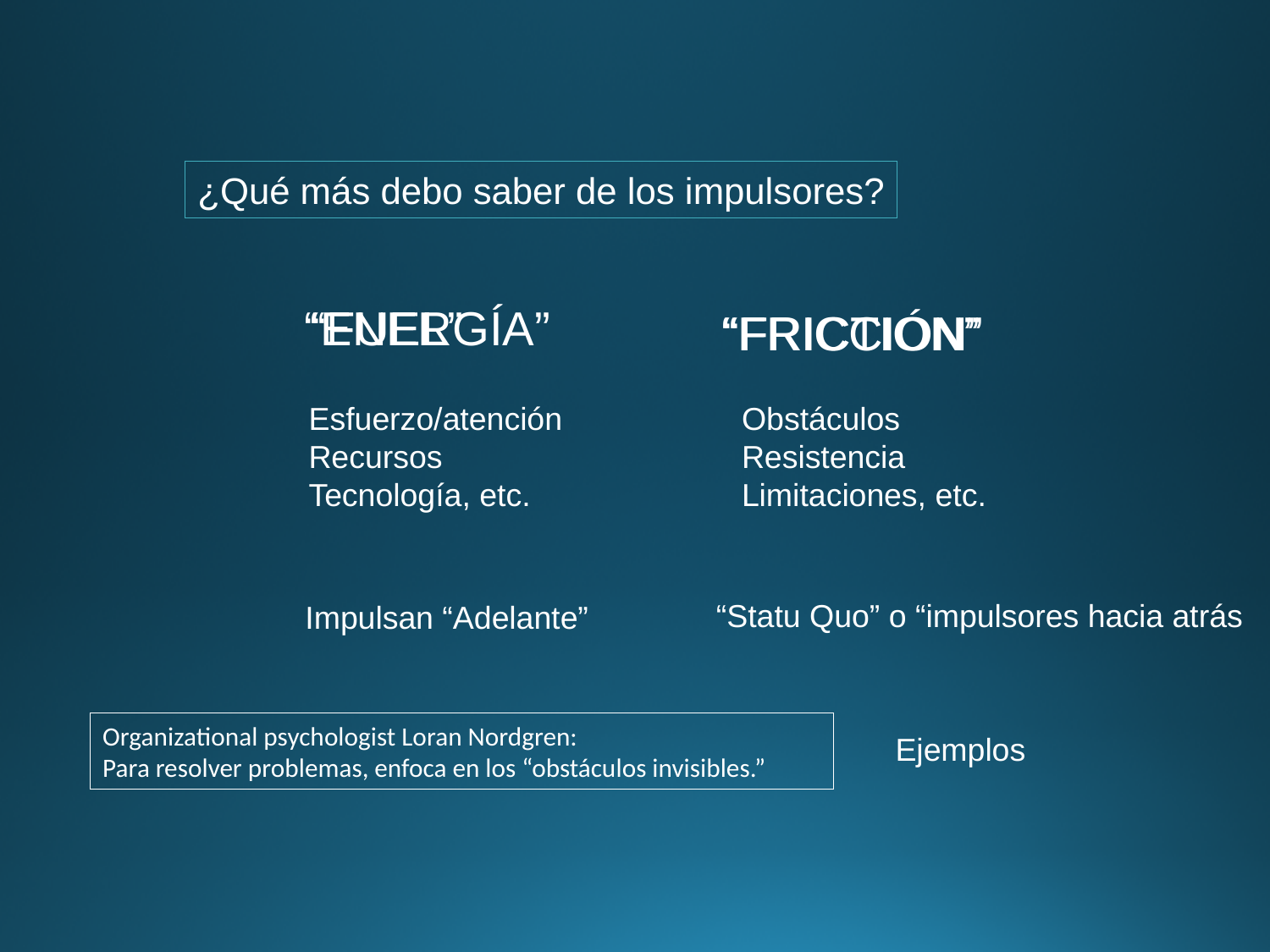

¿Qué más debo saber de los impulsores?
“FUEL”
“ENERGÍA”
“FRICCIÓN”
“FRICTION”
Esfuerzo/atención
Recursos
Tecnología, etc.

Obstáculos
Resistencia
Limitaciones, etc.

“Statu Quo” o “impulsores hacia atrás
Impulsan “Adelante”
Organizational psychologist Loran Nordgren:
Para resolver problemas, enfoca en los “obstáculos invisibles.”
Ejemplos